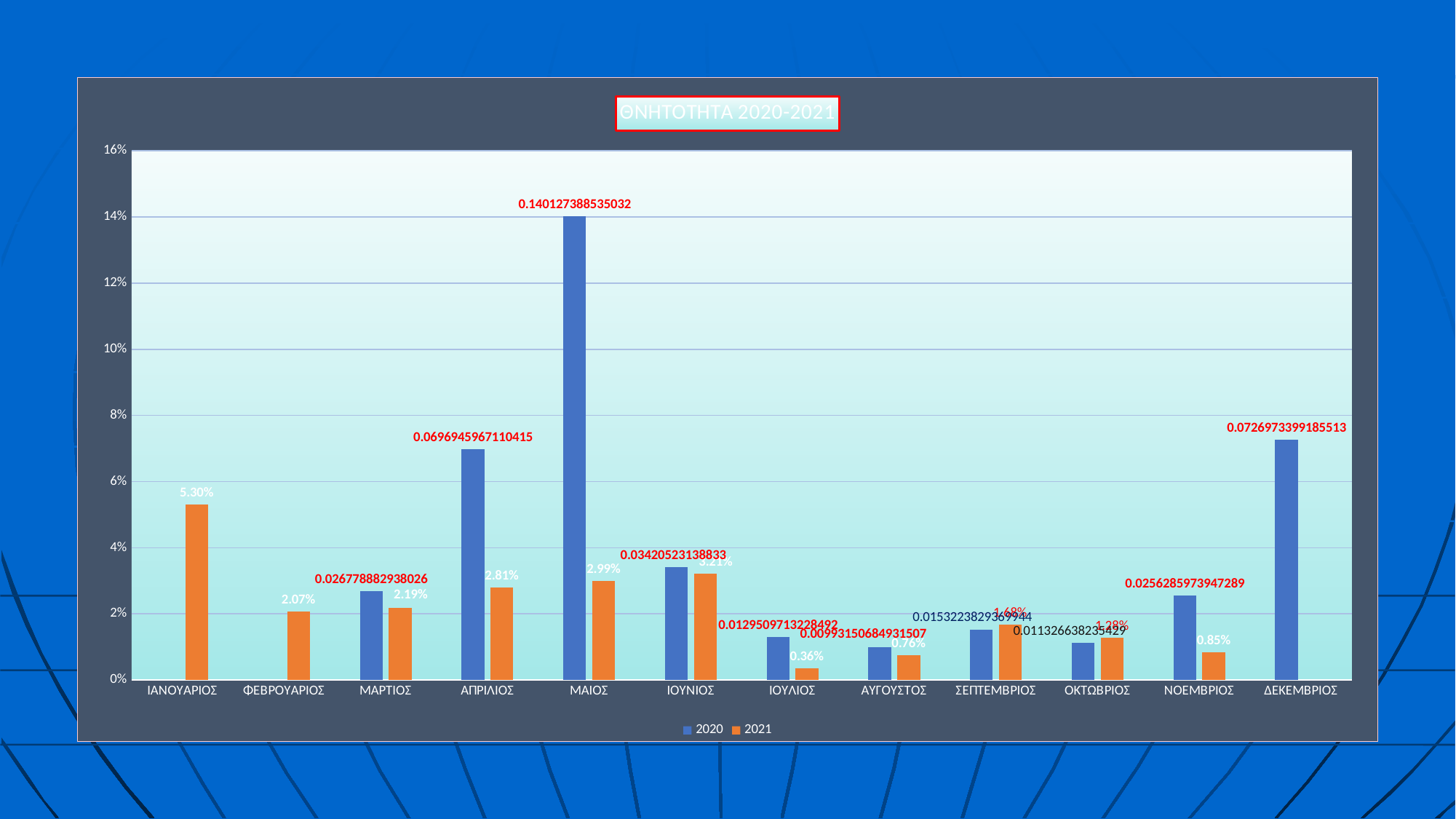

### Chart: ΘΝΗΤΟΤΗΤΑ 2020-2021

| Category |  |  |
|---|---|---|
| ΙΑΝΟΥΑΡΙΟΣ | None | 0.052966218831204746 |
| ΦΕΒΡΟΥΑΡΙΟΣ | None | 0.020736314910816275 |
| ΜΑΡΤΙΟΣ | 0.02677888293802602 | 0.021883736623927518 |
| ΑΠΡΙΛΙΟΣ | 0.06969459671104151 | 0.028082578491297836 |
| ΜΑΙΟΣ | 0.14012738853503187 | 0.029901259551306656 |
| ΙΟΥΝΙΟΣ | 0.034205231388329996 | 0.03210481572235836 |
| ΙΟΥΛΙΟΣ | 0.012950971322849215 | 0.0036305941881905647 |
| ΑΥΓΟΥΣΤΟΣ | 0.009931506849315073 | 0.007575757575757578 |
| ΣΕΠΤΕΜΒΡΙΟΣ | 0.01532238293699436 | 0.016769169505774083 |
| ΟΚΤΩΒΡΙΟΣ | 0.011326638235428994 | 0.012846776153605782 |
| ΝΟΕΜΒΡΙΟΣ | 0.02562859739472887 | 0.008503699987457673 |
| ΔΕΚΕΜΒΡΙΟΣ | 0.07269733991855128 | None |